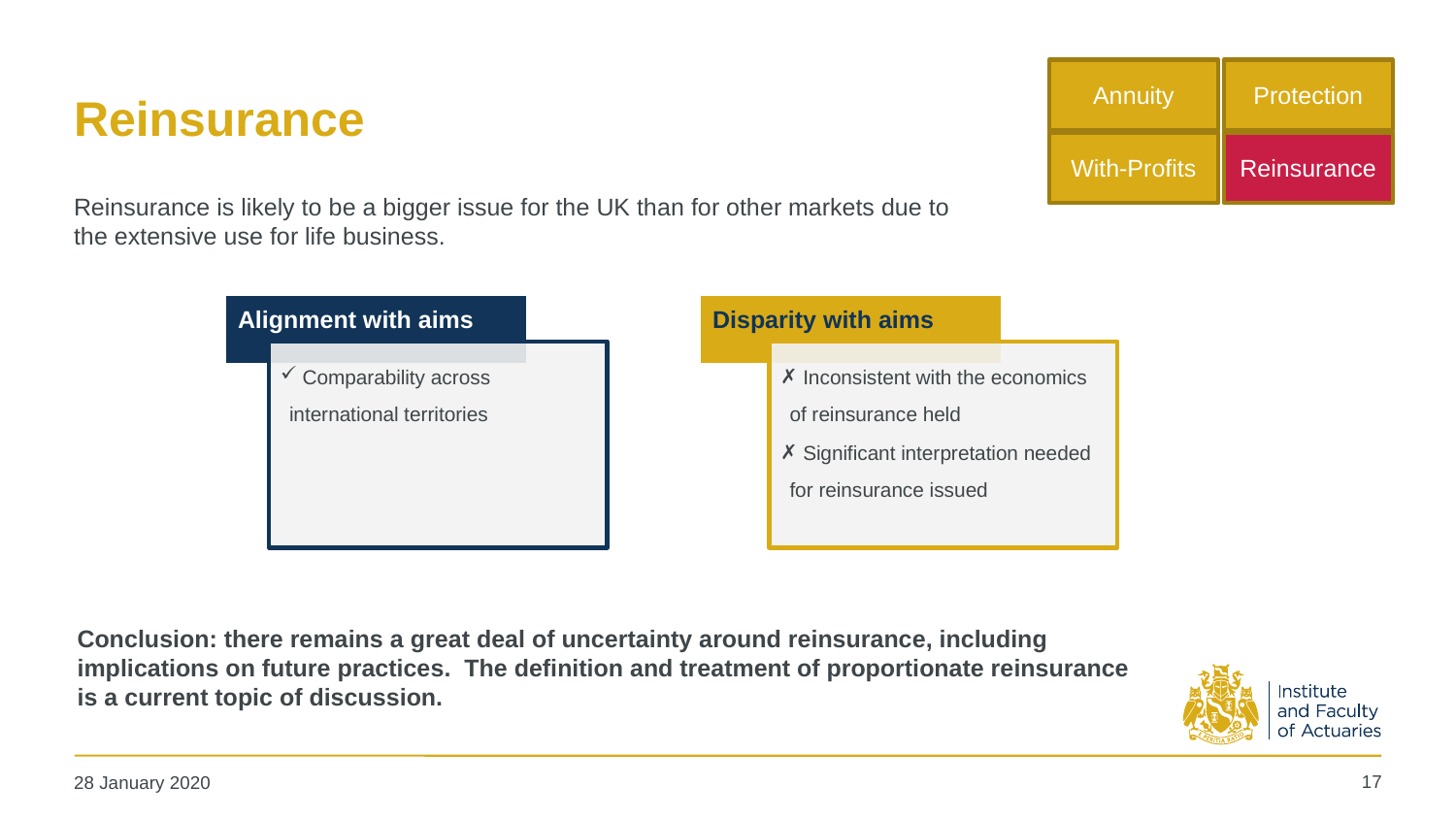

# Reinsurance
Annuity
Protection
With-Profits
Reinsurance
Reinsurance is likely to be a bigger issue for the UK than for other markets due to the extensive use for life business.

Alignment with aims
 Comparability across international territories

Disparity with aims
 Inconsistent with the economics of reinsurance held
 Significant interpretation needed for reinsurance issued

Conclusion: there remains a great deal of uncertainty around reinsurance, including implications on future practices.  The definition and treatment of proportionate reinsurance is a current topic of discussion.
17
28 January 2020